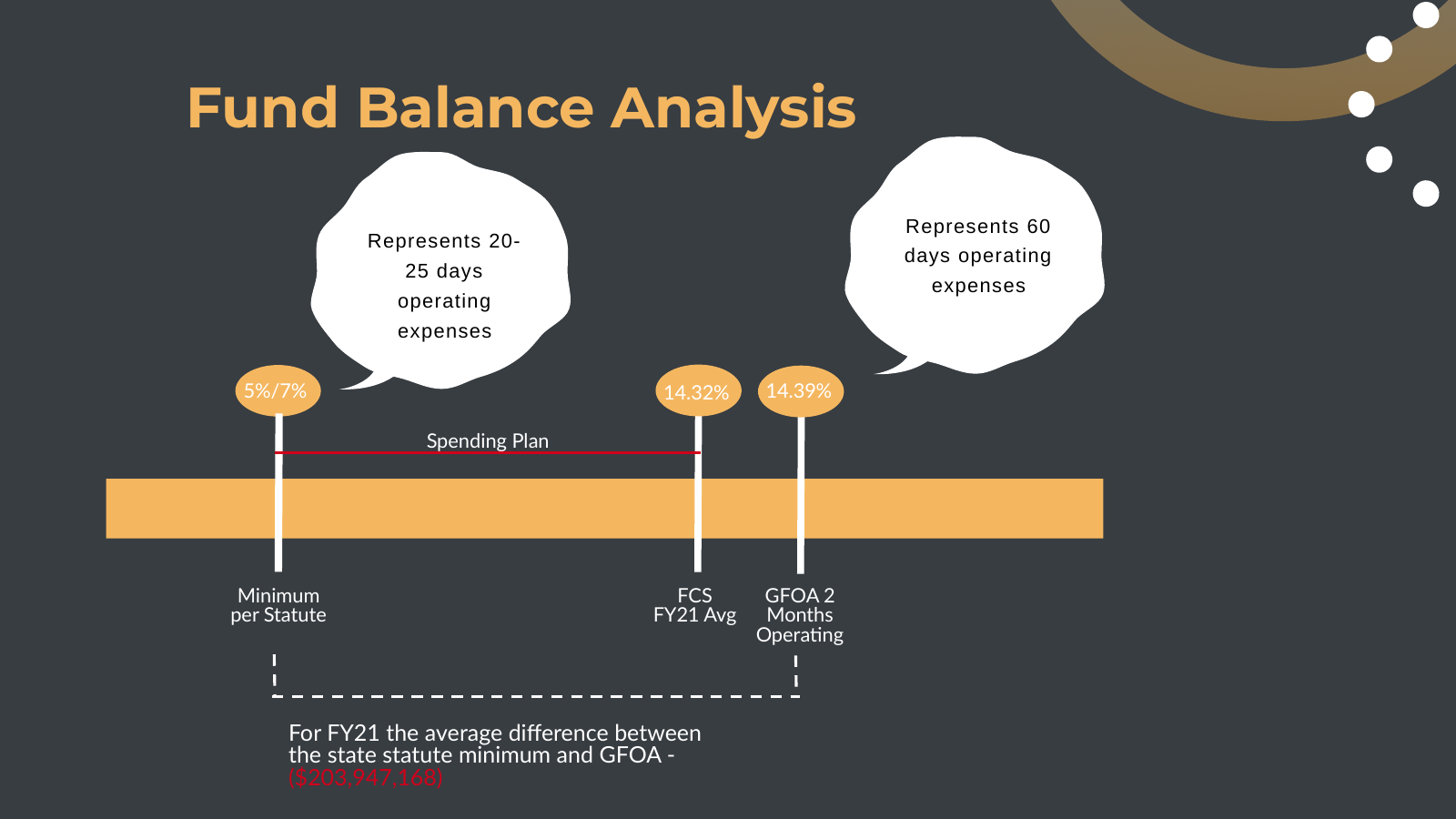

Fund Balance Analysis

Represents 60 days operating expenses
Represents 20-25 days operating expenses

5%/7%
14.39%
14.32%
Spending Plan

Minimum per Statute
FCS FY21 Avg
GFOA 2 Months Operating
For FY21 the average difference between the state statute minimum and GFOA - ($203,947,168)